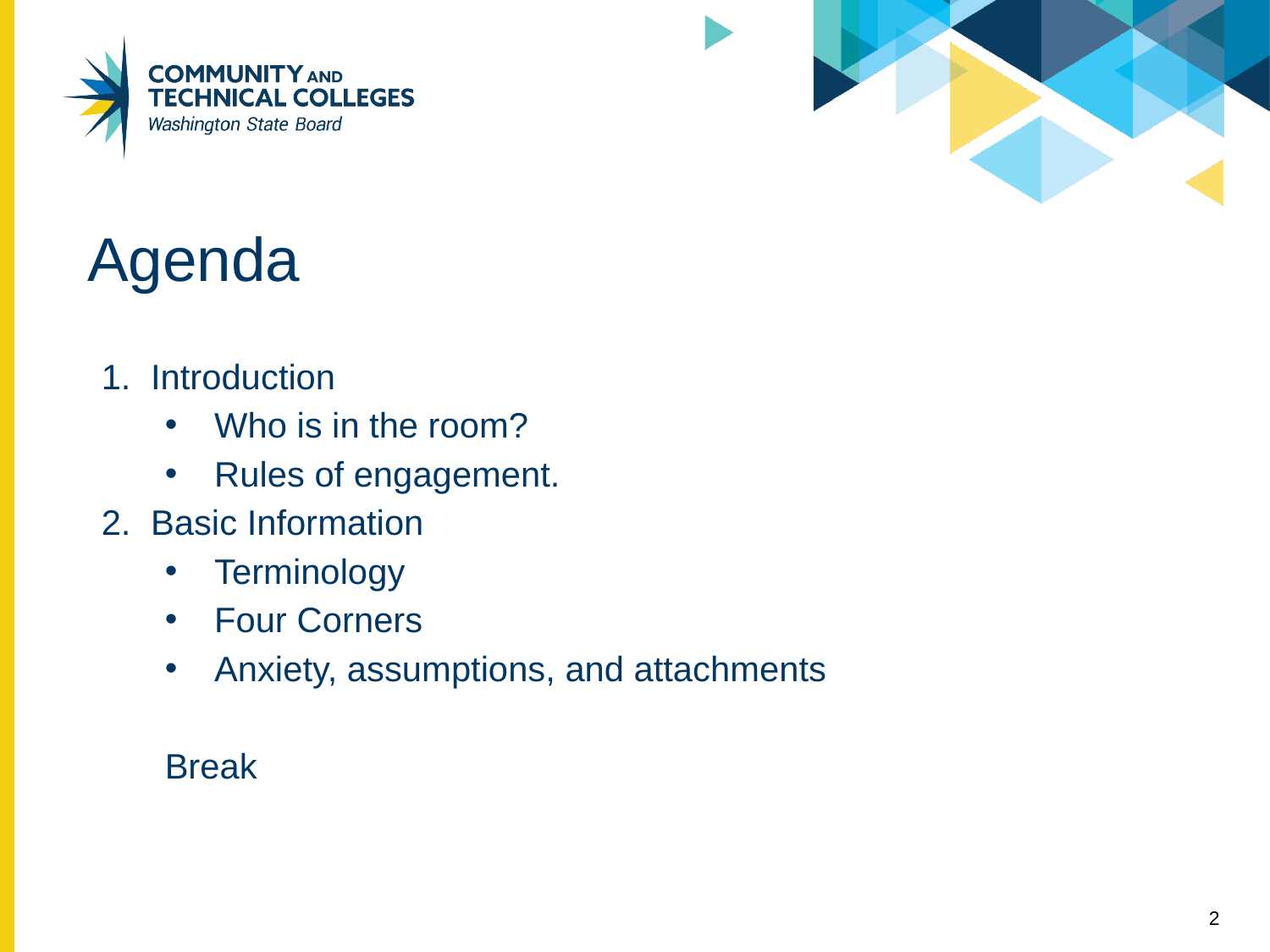

# Agenda
Introduction
Who is in the room?
Rules of engagement.
Basic Information
Terminology
Four Corners
Anxiety, assumptions, and attachments

Break

2